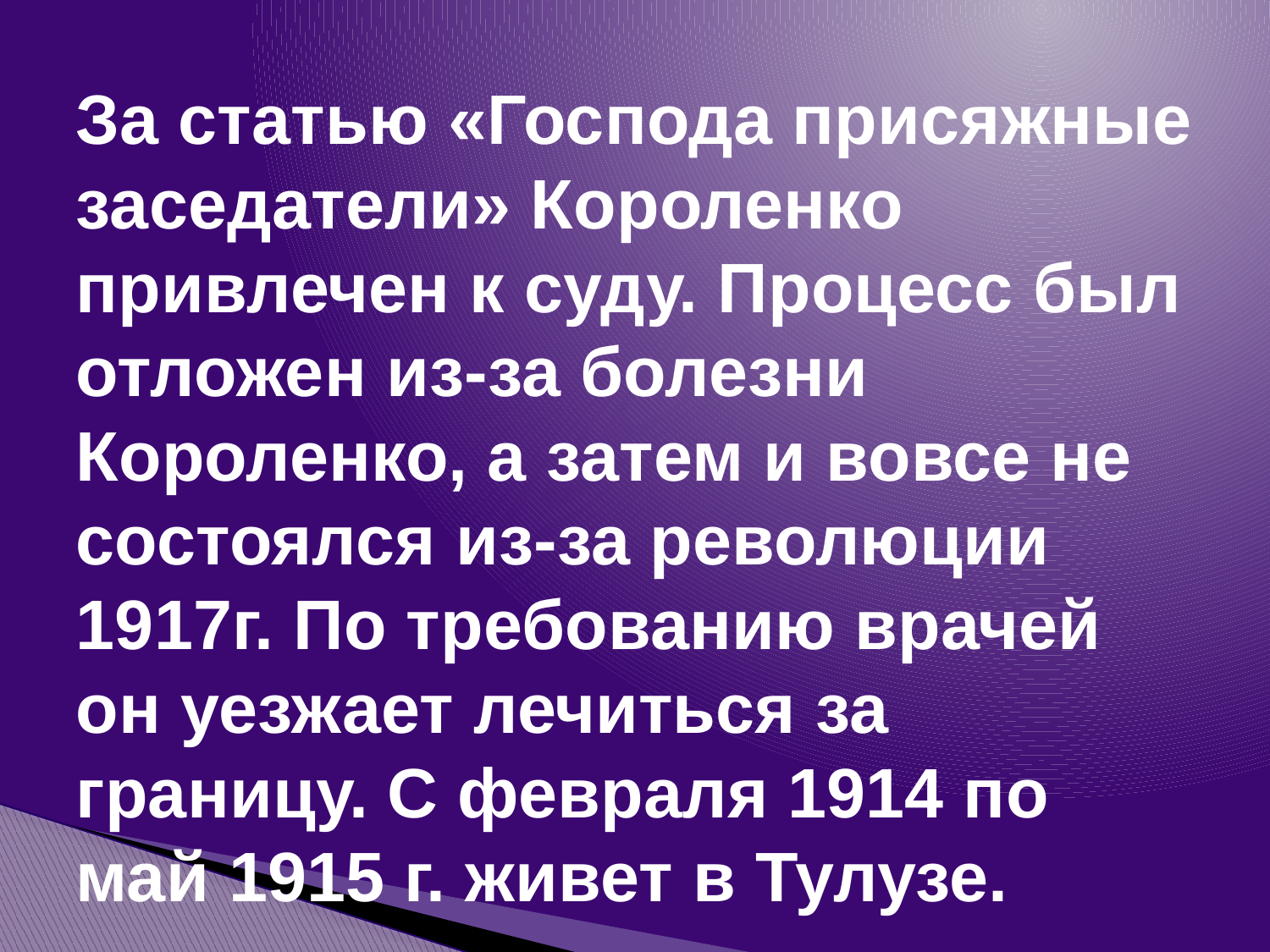

# За статью «Господа присяжные заседатели» Короленко привлечен к суду. Процесс был отложен из-за болезни Короленко, а затем и вовсе не состоялся из-за революции 1917г. По требованию врачей он уезжает лечиться за границу. С февраля 1914 по май 1915 г. живет в Тулузе.